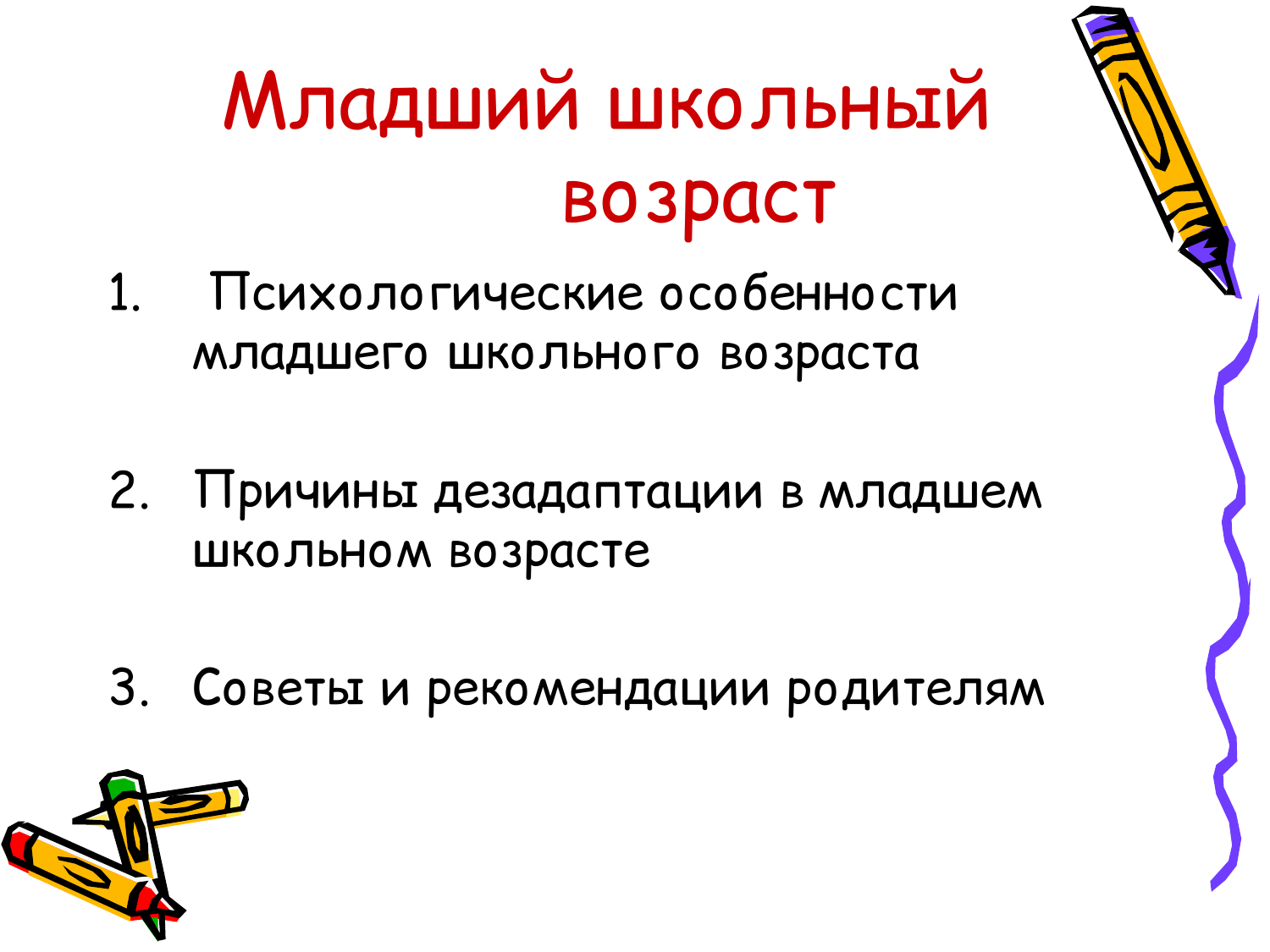

# Младший школьный возраст
 Психологические особенности младшего школьного возраста

Причины дезадаптации в младшем школьном возрасте

Советы и рекомендации родителям